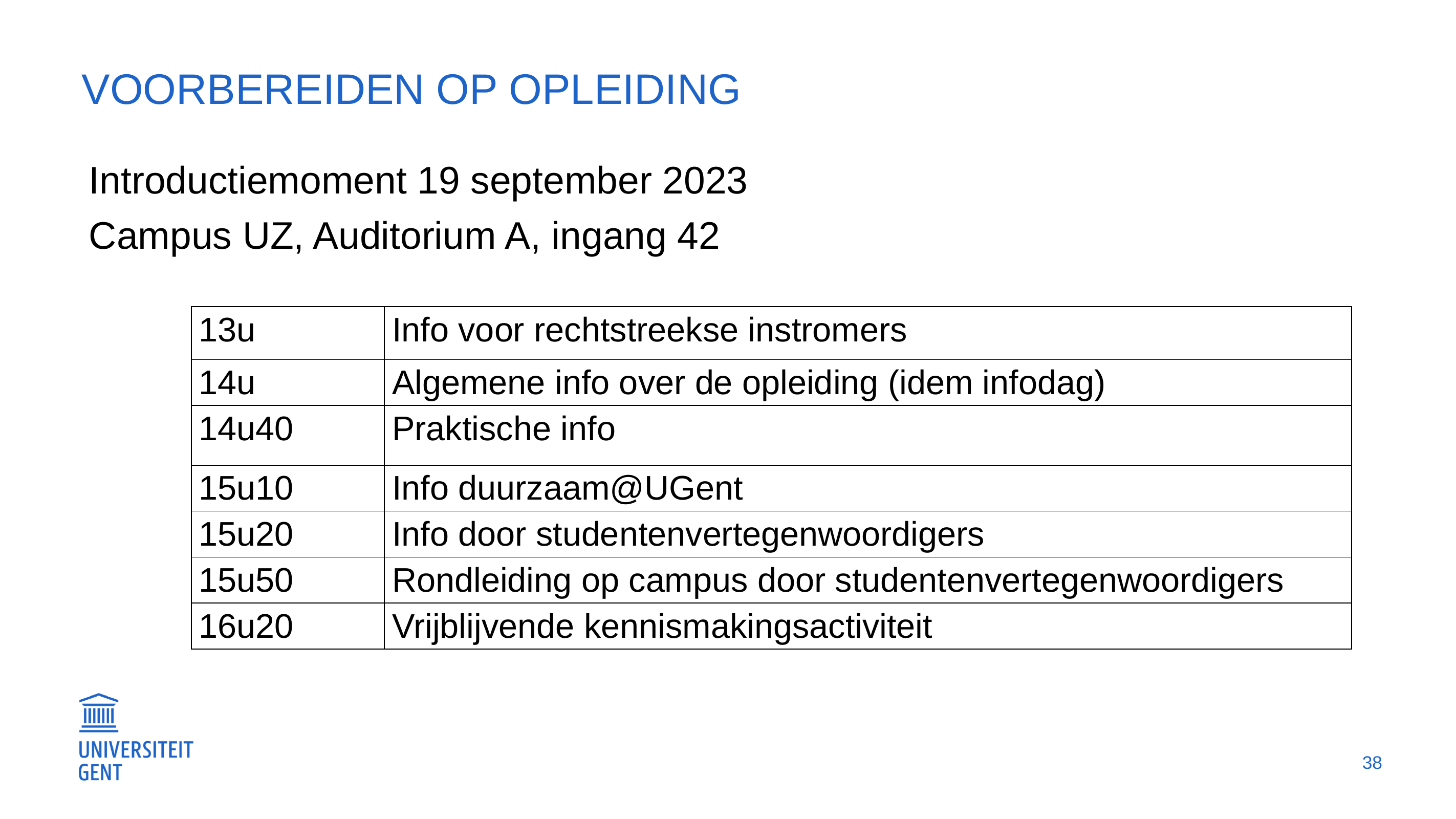

# Voorbereiden op opleiding
Introductiemoment 19 september 2023
Campus UZ, Auditorium A, ingang 42

| 13u | Info voor rechtstreekse instromers |
| --- | --- |
| 14u | Algemene info over de opleiding (idem infodag) |
| 14u40 | Praktische info |
| 15u10 | Info duurzaam@UGent |
| 15u20 | Info door studentenvertegenwoordigers |
| 15u50 | Rondleiding op campus door studentenvertegenwoordigers |
| 16u20 | Vrijblijvende kennismakingsactiviteit |
38